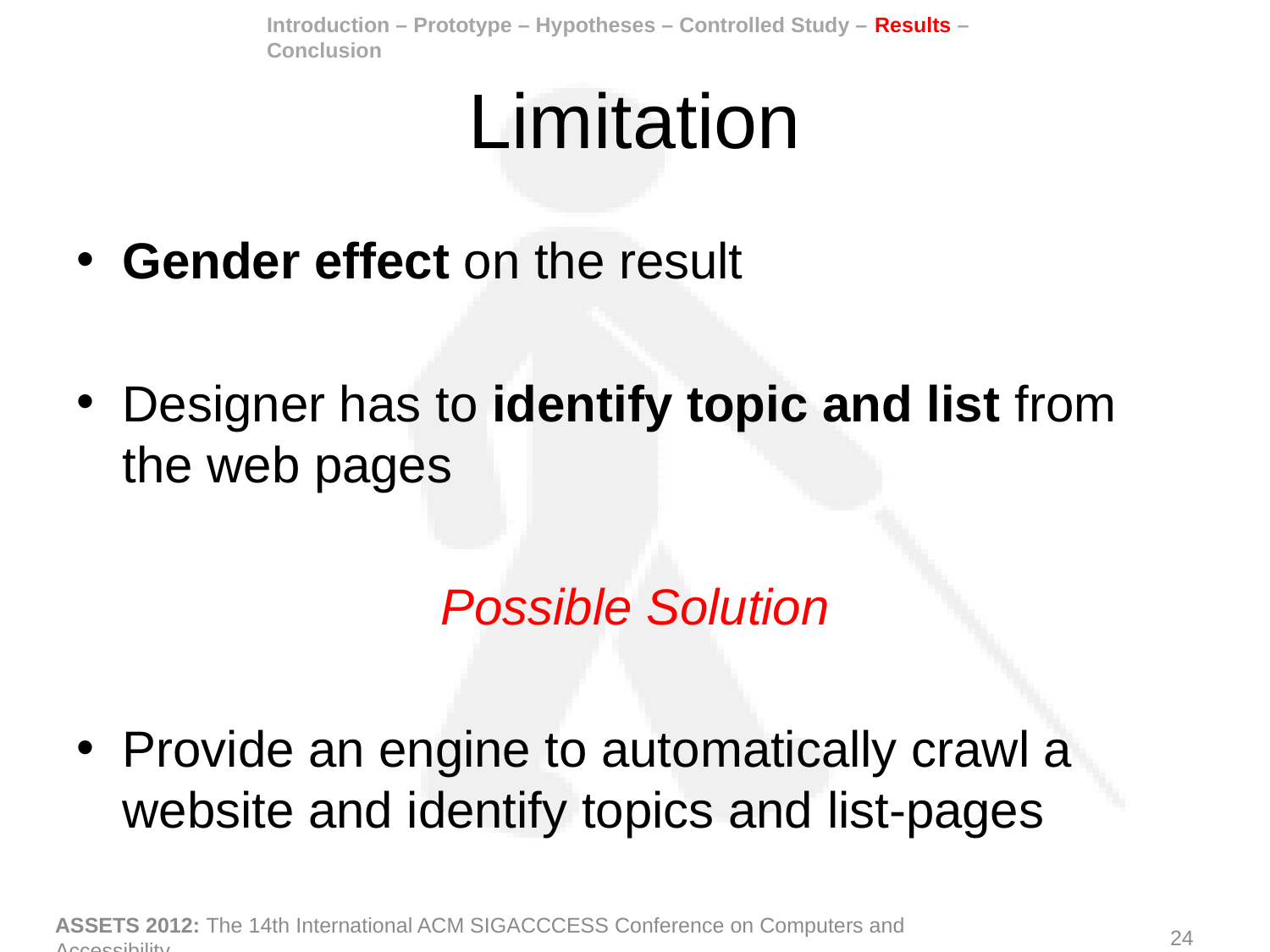

Introduction – Prototype – Hypotheses – Controlled Study – Results – Conclusion
# Limitation
Gender effect on the result

Designer has to identify topic and list from the web pages

Possible Solution

Provide an engine to automatically crawl a website and identify topics and list-pages

ASSETS 2012: The 14th International ACM SIGACCCESS Conference on Computers and Accessibility
24